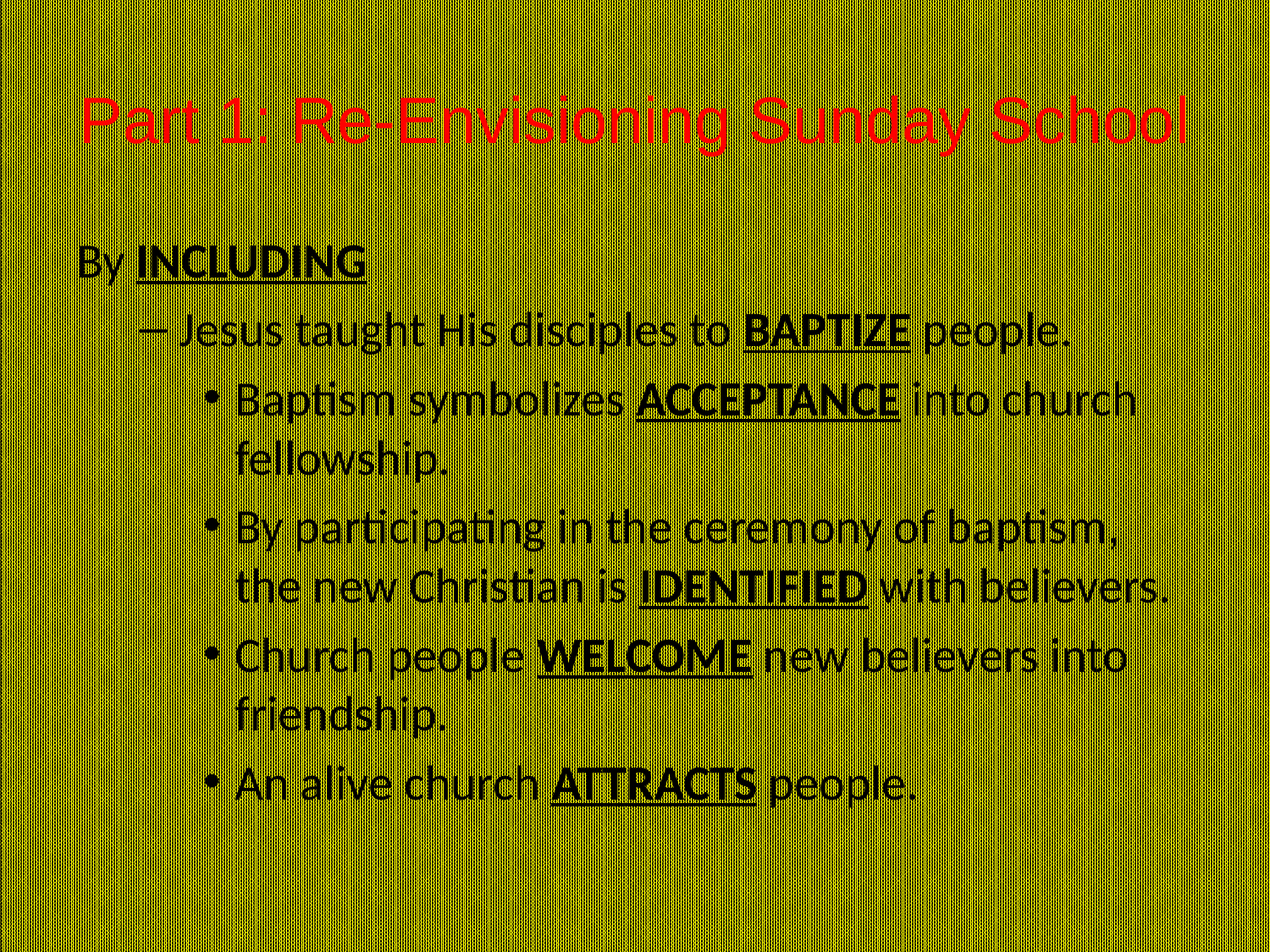

# Part 1: Re-Envisioning Sunday School
By INCLUDING
Jesus taught His disciples to BAPTIZE people.
Baptism symbolizes ACCEPTANCE into church fellowship.
By participating in the ceremony of baptism, the new Christian is IDENTIFIED with believers.
Church people WELCOME new believers into friendship.
An alive church ATTRACTS people.